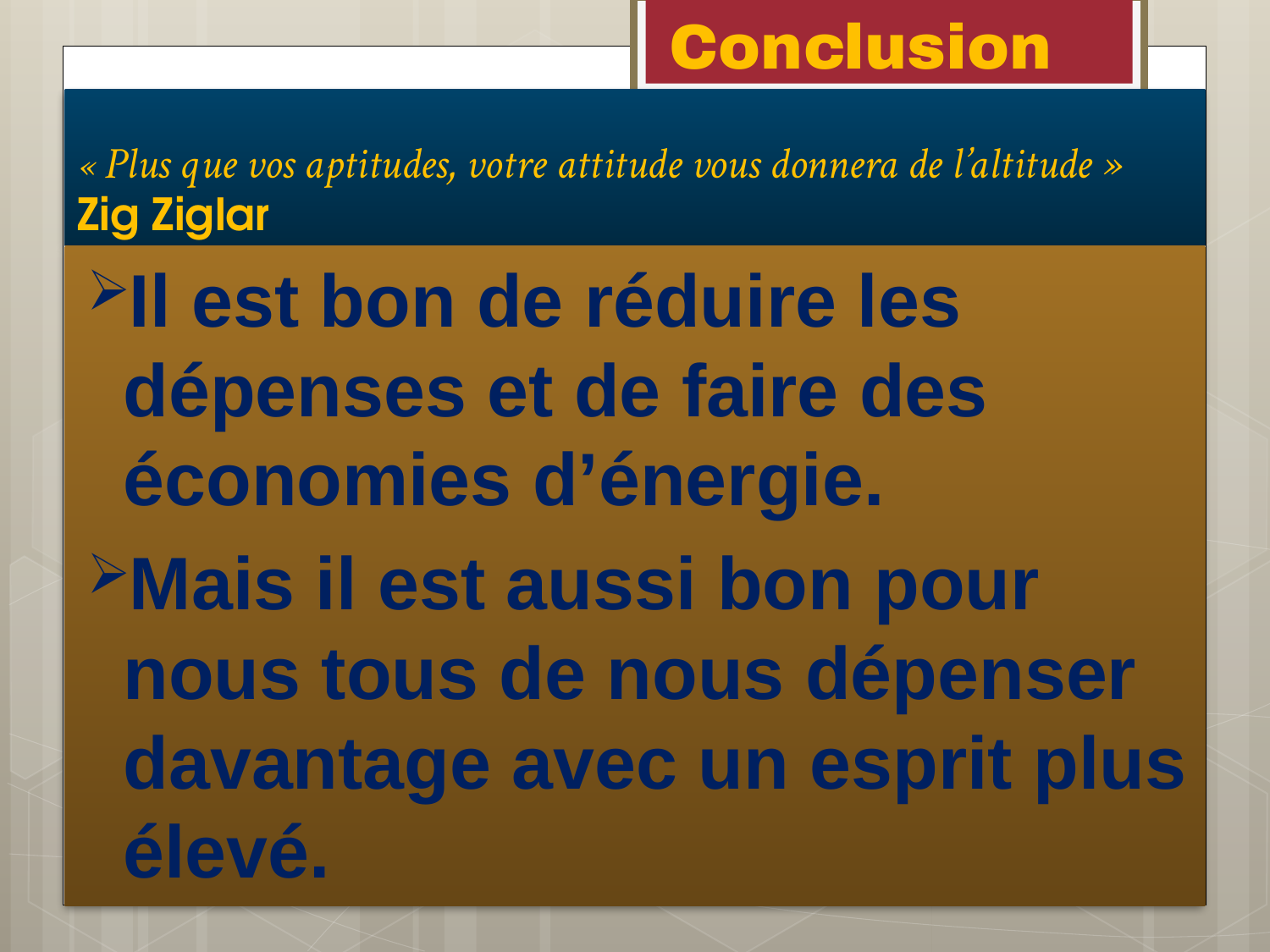

Conclusion
# « Plus que vos aptitudes, votre attitude vous donnera de l’altitude » Zig Ziglar
Il est bon de réduire les dépenses et de faire des économies d’énergie.
Mais il est aussi bon pour nous tous de nous dépenser davantage avec un esprit plus élevé.